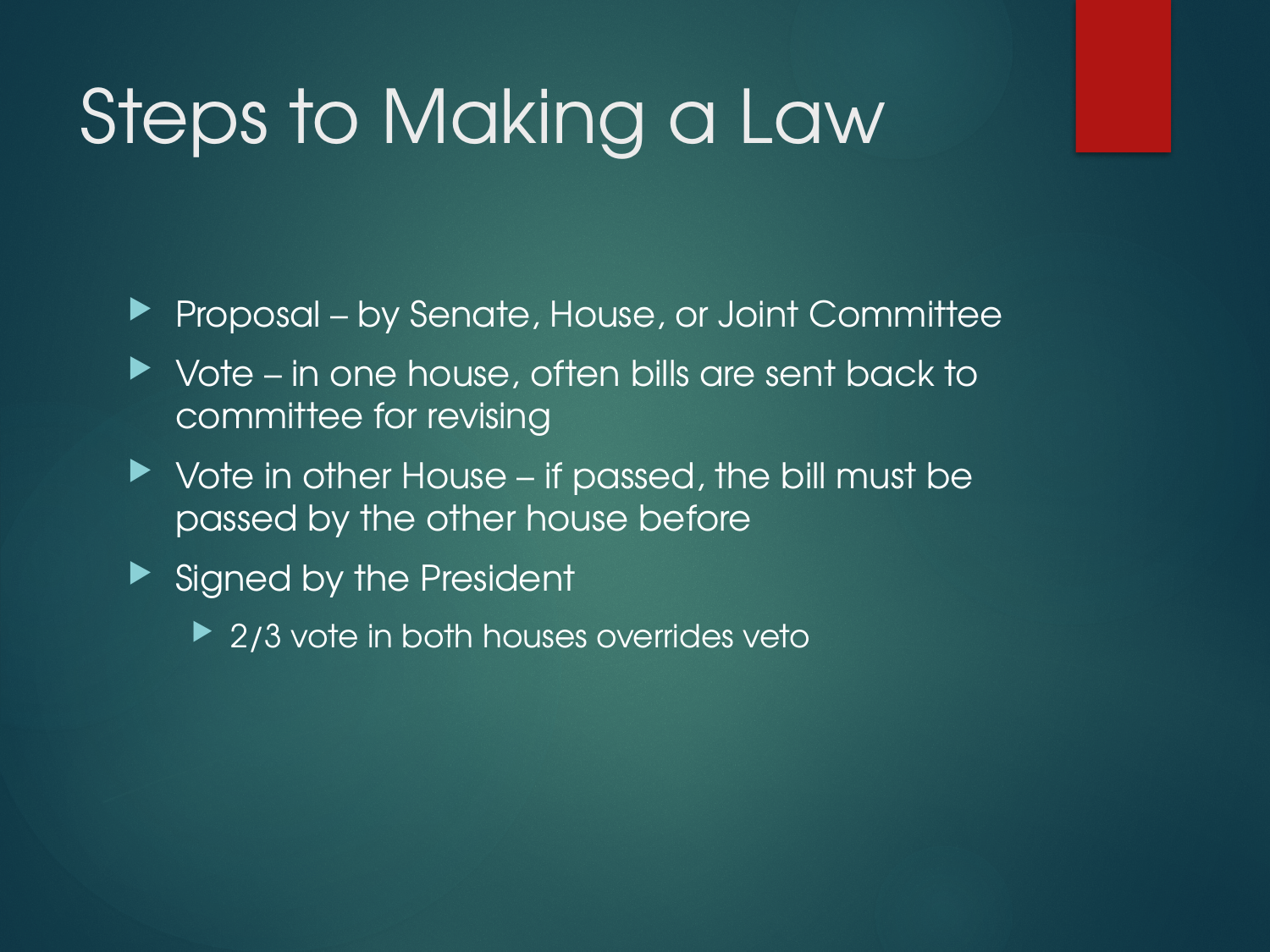

# Steps to Making a Law
Proposal – by Senate, House, or Joint Committee
Vote – in one house, often bills are sent back to committee for revising
Vote in other House – if passed, the bill must be passed by the other house before
Signed by the President
2/3 vote in both houses overrides veto